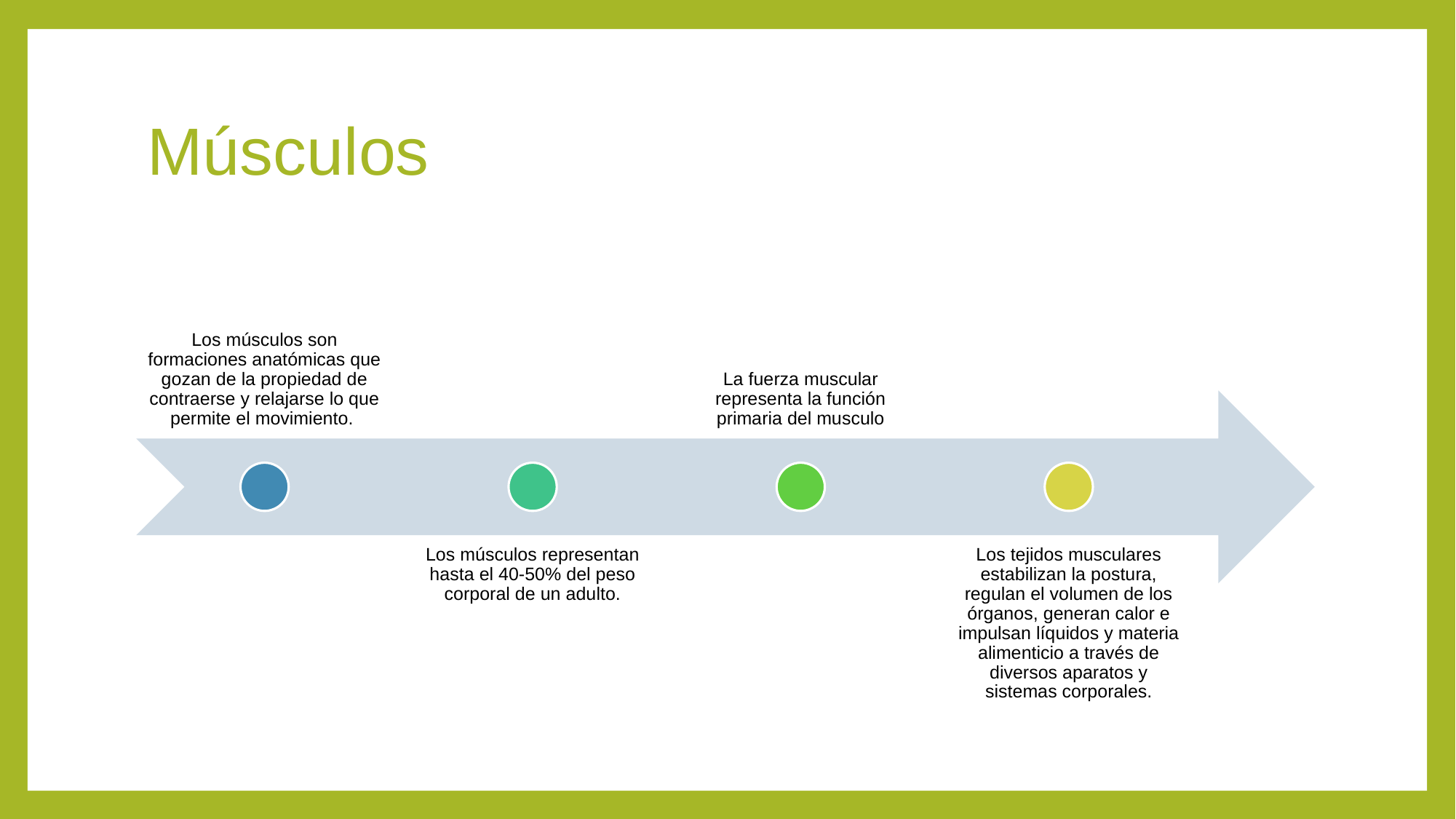

# Músculos
Los músculos son formaciones anatómicas que gozan de la propiedad de contraerse y relajarse lo que permite el movimiento.
Los músculos representan hasta el 40-50% del peso corporal de un adulto.
La fuerza muscular representa la función primaria del musculo
Los tejidos musculares estabilizan la postura, regulan el volumen de los órganos, generan calor e impulsan líquidos y materia alimenticio a través de diversos aparatos y sistemas corporales.